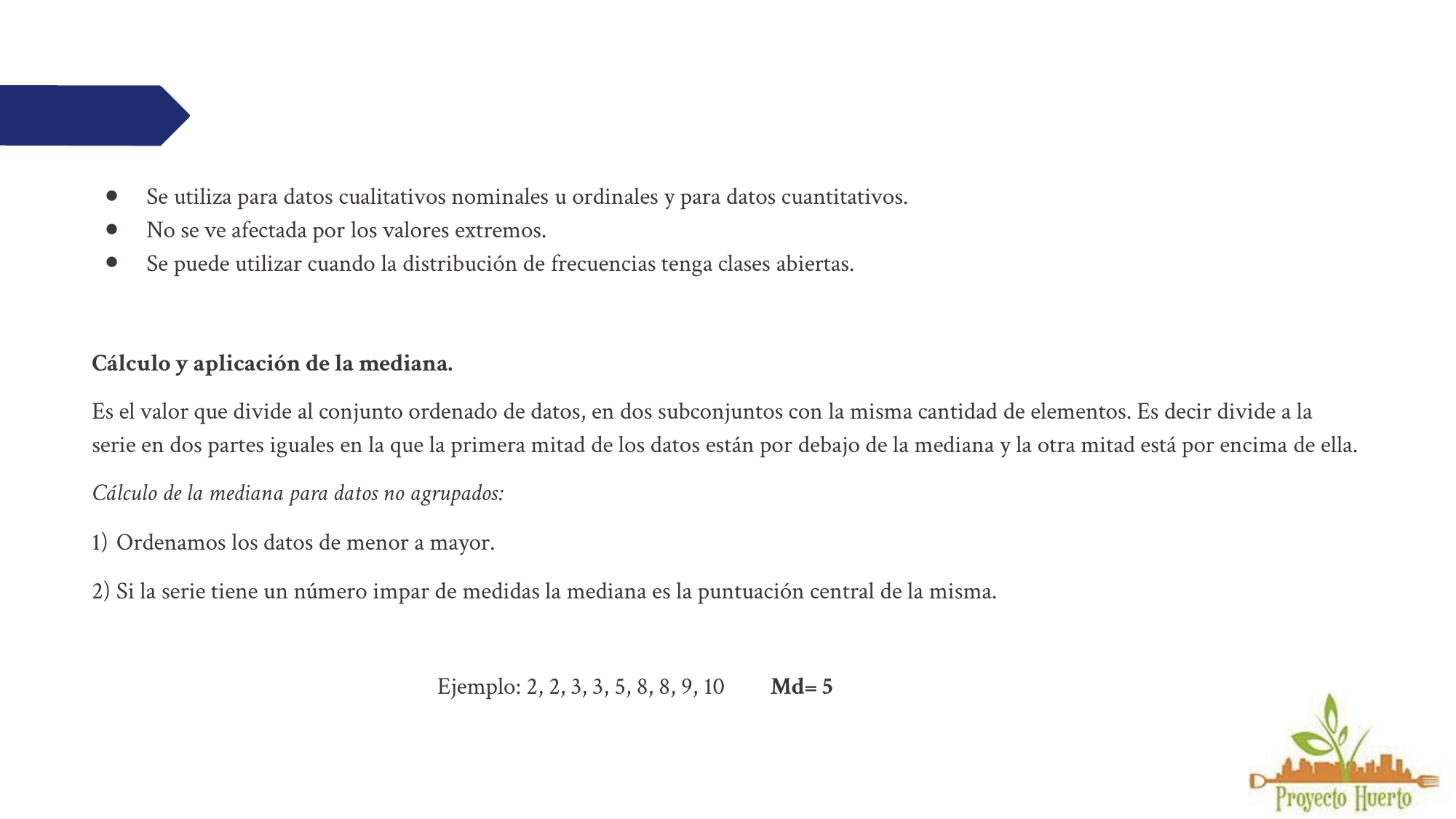

Se utiliza para datos cualitativos nominales u ordinales y para datos cuantitativos.
No se ve afectada por los valores extremos.
Se puede utilizar cuando la distribución de frecuencias tenga clases abiertas.

Cálculo y aplicación de la mediana.
Es el valor que divide al conjunto ordenado de datos, en dos subconjuntos con la misma cantidad de elementos. Es decir divide a la  serie en dos partes iguales en la que la primera mitad de los datos están por debajo de la mediana y la otra mitad está por encima de ella.
Cálculo de la mediana para datos no agrupados:
Ordenamos los datos de menor a mayor.
Si la serie tiene un número impar de medidas la mediana es la puntuación central de la misma.
Ejemplo: 2, 2, 3, 3, 5, 8, 8, 9, 10
Md= 5